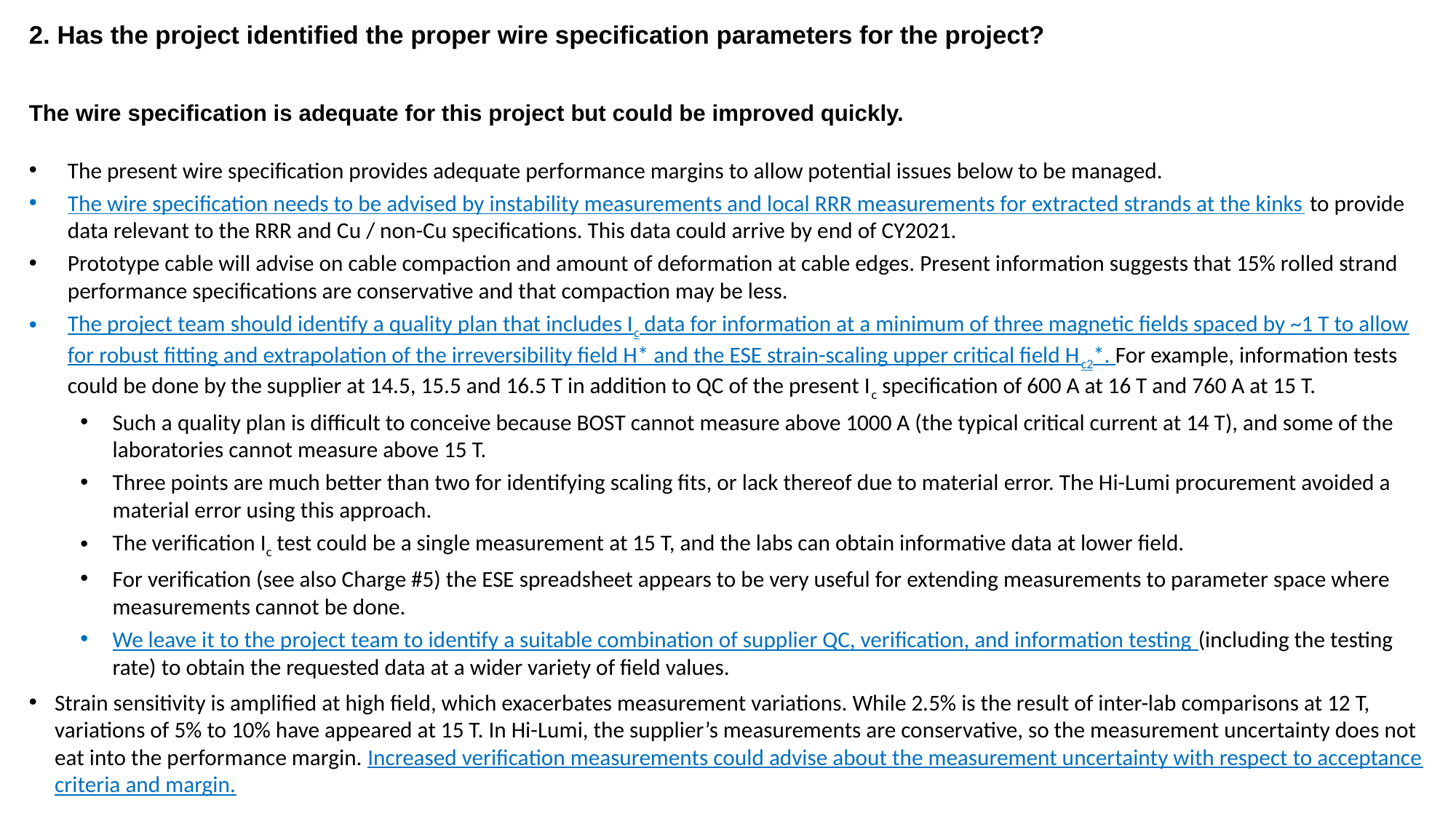

# 2. Has the project identified the proper wire specification parameters for the project?
The wire specification is adequate for this project but could be improved quickly.

The present wire specification provides adequate performance margins to allow potential issues below to be managed.
The wire specification needs to be advised by instability measurements and local RRR measurements for extracted strands at the kinks to provide data relevant to the RRR and Cu / non-Cu specifications. This data could arrive by end of CY2021.
Prototype cable will advise on cable compaction and amount of deformation at cable edges. Present information suggests that 15% rolled strand performance specifications are conservative and that compaction may be less.
The project team should identify a quality plan that includes Ic data for information at a minimum of three magnetic fields spaced by ~1 T to allow for robust fitting and extrapolation of the irreversibility field H* and the ESE strain-scaling upper critical field Hc2*. For example, information tests could be done by the supplier at 14.5, 15.5 and 16.5 T in addition to QC of the present Ic specification of 600 A at 16 T and 760 A at 15 T.
Such a quality plan is difficult to conceive because BOST cannot measure above 1000 A (the typical critical current at 14 T), and some of the laboratories cannot measure above 15 T.
Three points are much better than two for identifying scaling fits, or lack thereof due to material error. The Hi-Lumi procurement avoided a material error using this approach.
The verification Ic test could be a single measurement at 15 T, and the labs can obtain informative data at lower field.
For verification (see also Charge #5) the ESE spreadsheet appears to be very useful for extending measurements to parameter space where measurements cannot be done.
We leave it to the project team to identify a suitable combination of supplier QC, verification, and information testing (including the testing rate) to obtain the requested data at a wider variety of field values.
Strain sensitivity is amplified at high field, which exacerbates measurement variations. While 2.5% is the result of inter-lab comparisons at 12 T, variations of 5% to 10% have appeared at 15 T. In Hi-Lumi, the supplier’s measurements are conservative, so the measurement uncertainty does not eat into the performance margin. Increased verification measurements could advise about the measurement uncertainty with respect to acceptance criteria and margin.